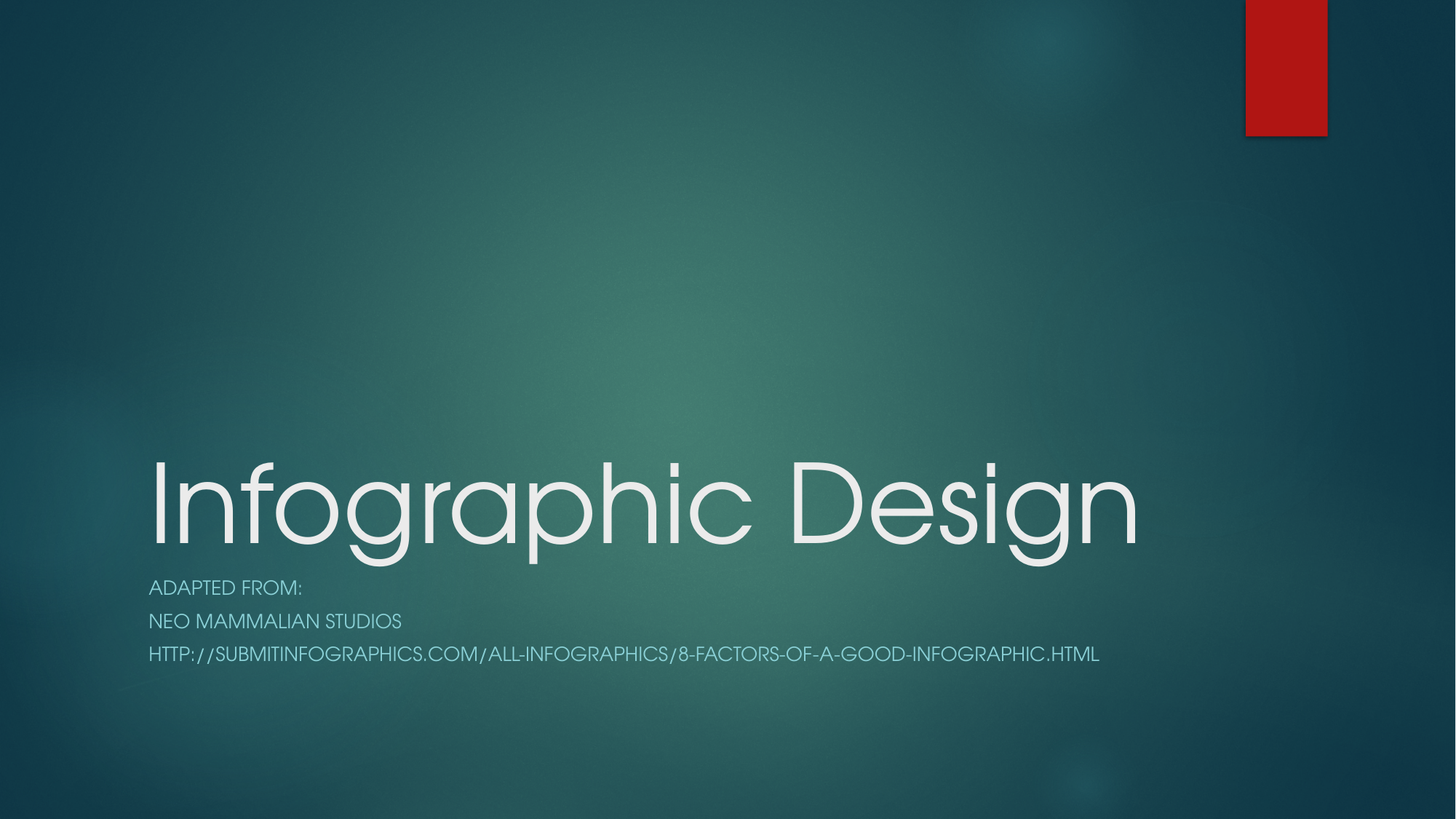

# Infographic Design
Adapted from:
Neo mammalian studios
http://submitinfographics.com/all-infographics/8-factors-of-a-good-infographic.html